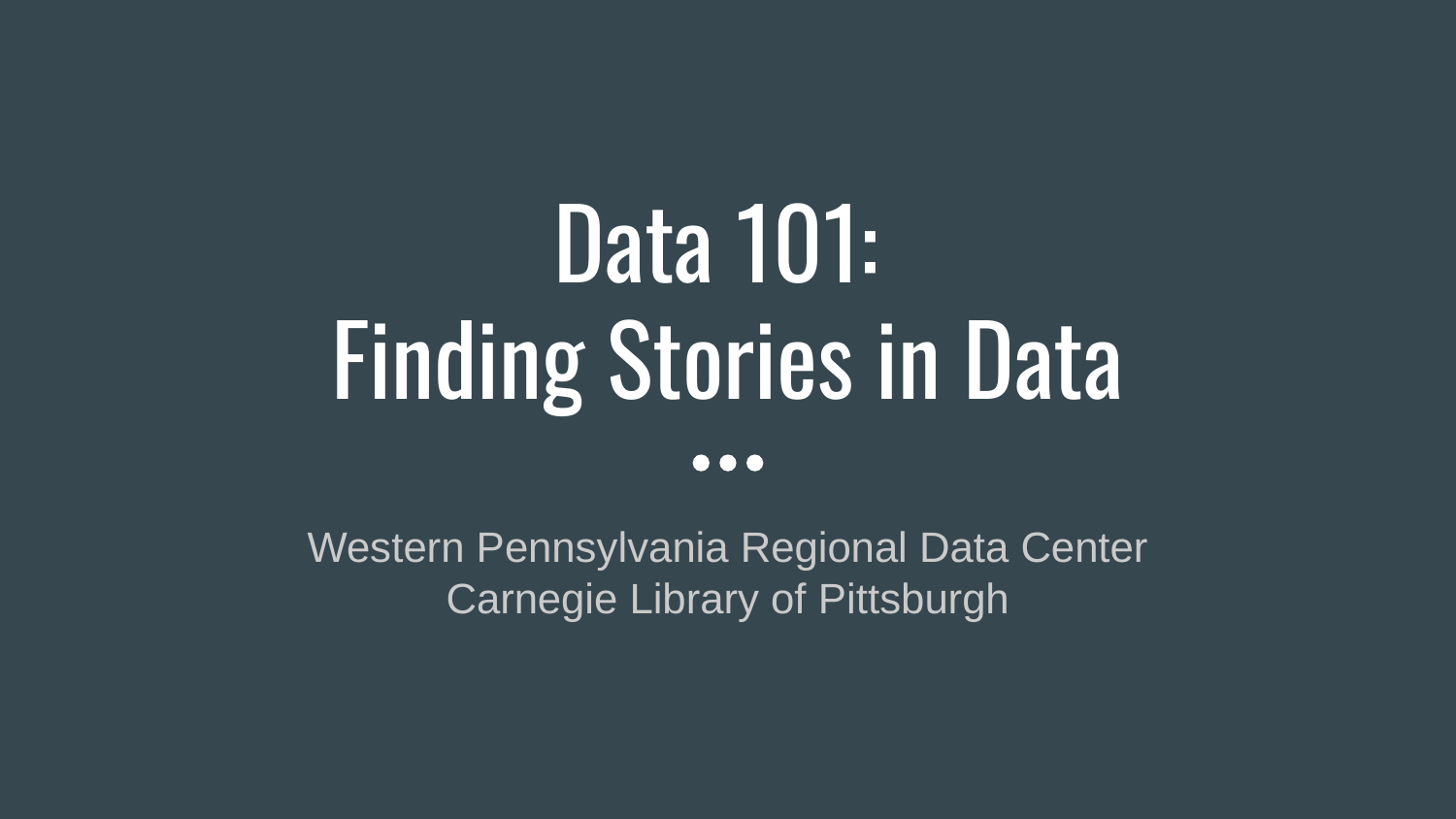

# Data 101:
Finding Stories in Data
Western Pennsylvania Regional Data Center
Carnegie Library of Pittsburgh